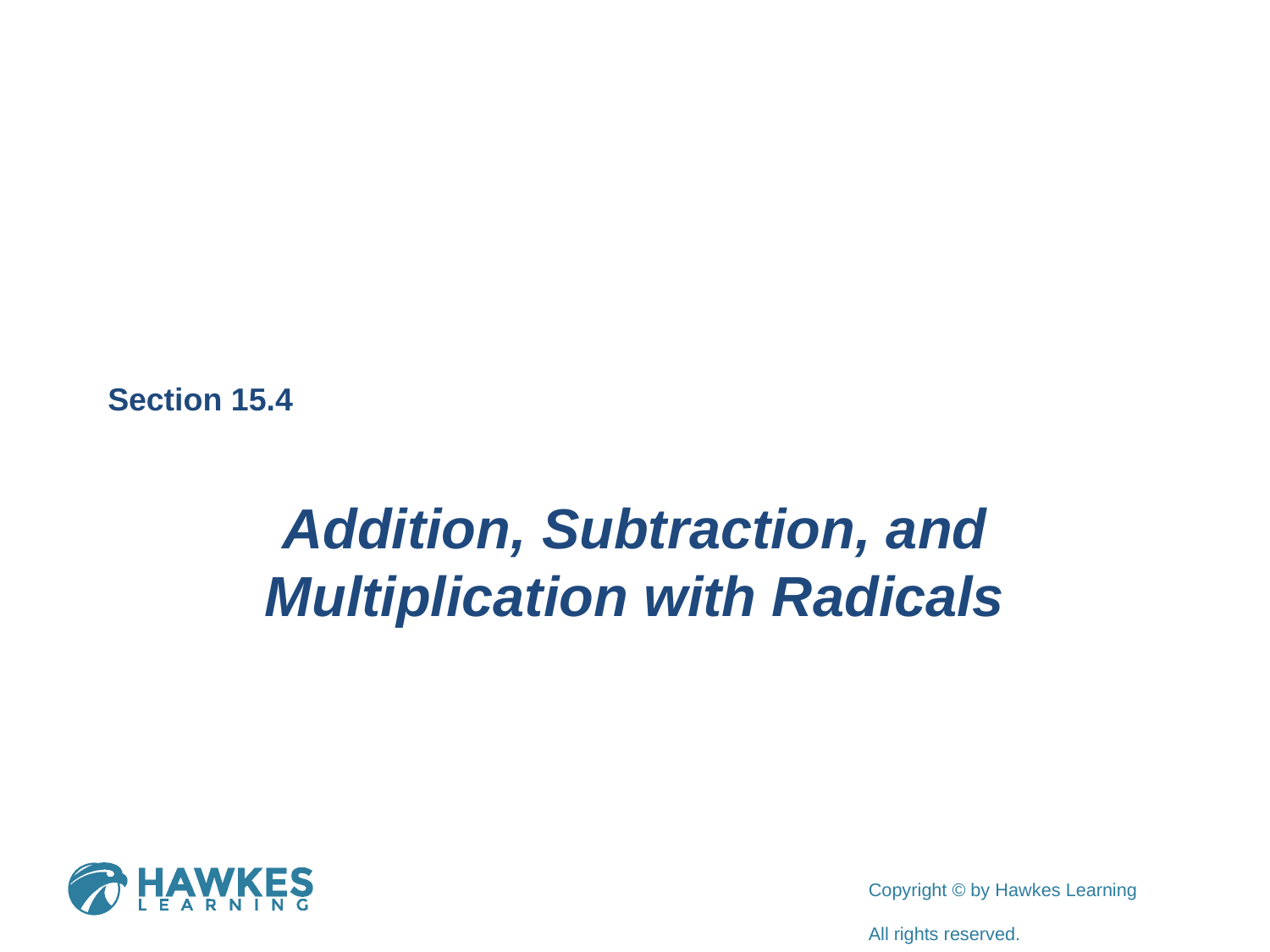

Section 15.4
Addition, Subtraction, and Multiplication with Radicals